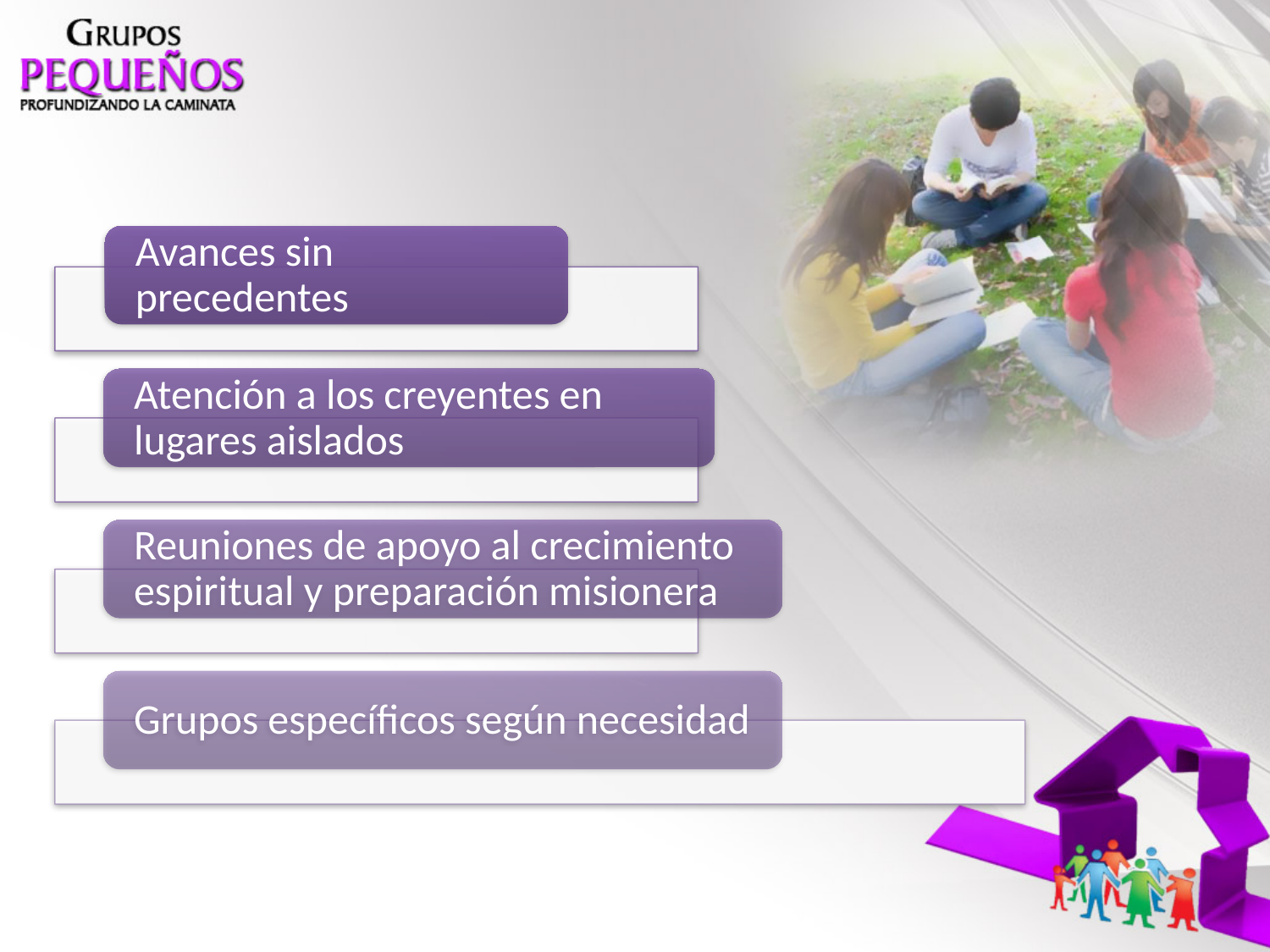

Avances sin precedentes
Atención a los creyentes en lugares aislados
Reuniones de apoyo al crecimiento espiritual y preparación misionera
Grupos específicos según necesidad